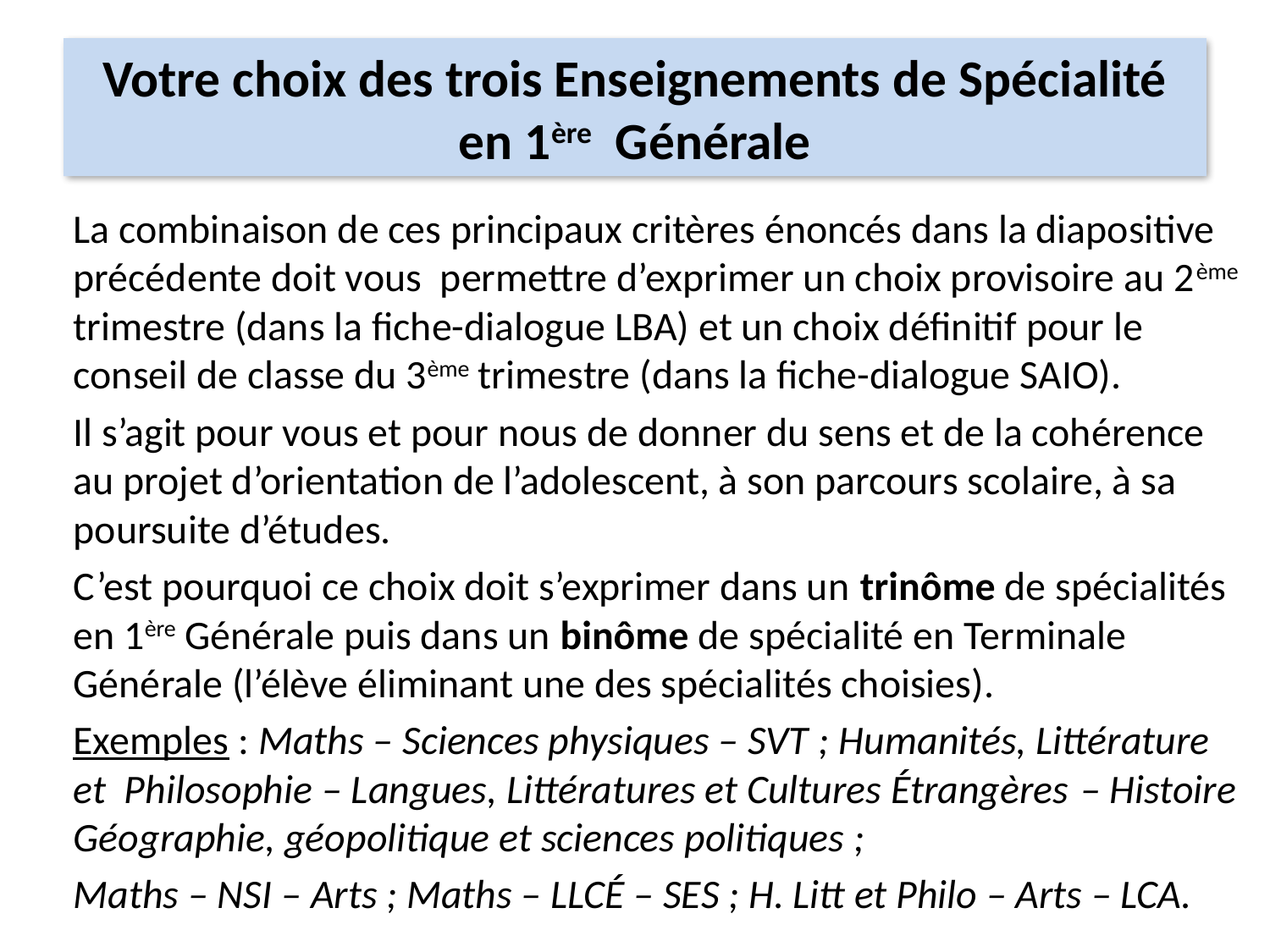

# Votre choix des trois Enseignements de Spécialité en 1ère  Générale
     La combinaison de ces principaux critères énoncés dans la diapositive précédente doit vous  permettre d’exprimer un choix provisoire au 2ème trimestre (dans la fiche-dialogue LBA) et un choix définitif pour le conseil de classe du 3ème trimestre (dans la fiche-dialogue SAIO).
	Il s’agit pour vous et pour nous de donner du sens et de la cohérence au projet d’orientation de l’adolescent, à son parcours scolaire, à sa poursuite d’études.
	C’est pourquoi ce choix doit s’exprimer dans un trinôme de spécialités en 1ère Générale puis dans un binôme de spécialité en Terminale Générale (l’élève éliminant une des spécialités choisies).
     Exemples : Maths – Sciences physiques – SVT ; Humanités, Littérature et  Philosophie – Langues, Littératures et Cultures Étrangères – Histoire Géographie, géopolitique et sciences politiques ;
  	Maths – NSI – Arts ; Maths – LLCÉ – SES ; H. Litt et Philo – Arts – LCA.